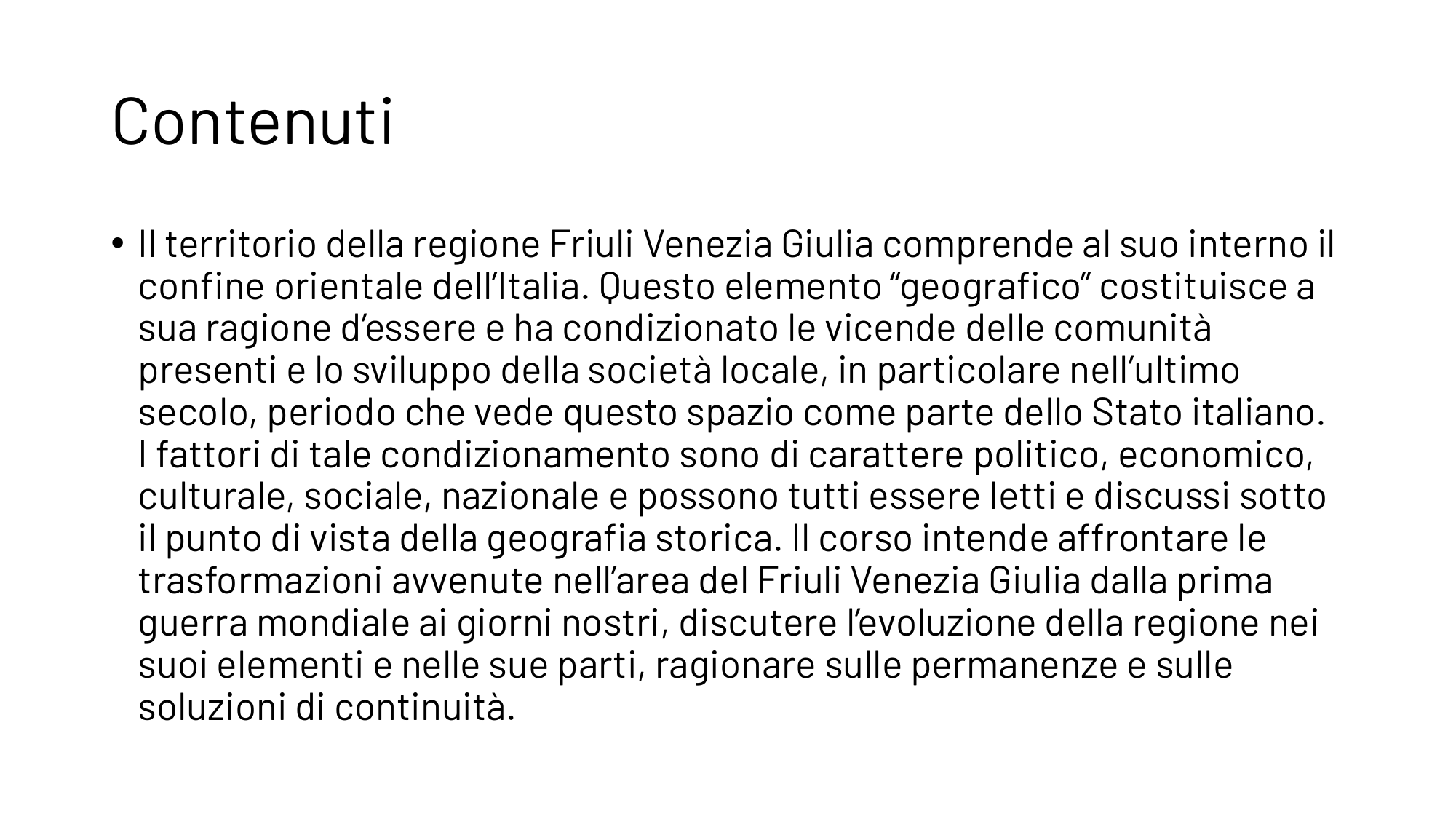

# Contenuti
Il territorio della regione Friuli Venezia Giulia comprende al suo interno il confine orientale dell’Italia. Questo elemento “geografico” costituisce a sua ragione d’essere e ha condizionato le vicende delle comunità presenti e lo sviluppo della società locale, in particolare nell’ultimo secolo, periodo che vede questo spazio come parte dello Stato italiano. I fattori di tale condizionamento sono di carattere politico, economico, culturale, sociale, nazionale e possono tutti essere letti e discussi sotto il punto di vista della geografia storica. Il corso intende affrontare le trasformazioni avvenute nell’area del Friuli Venezia Giulia dalla prima guerra mondiale ai giorni nostri, discutere l’evoluzione della regione nei suoi elementi e nelle sue parti, ragionare sulle permanenze e sulle soluzioni di continuità.